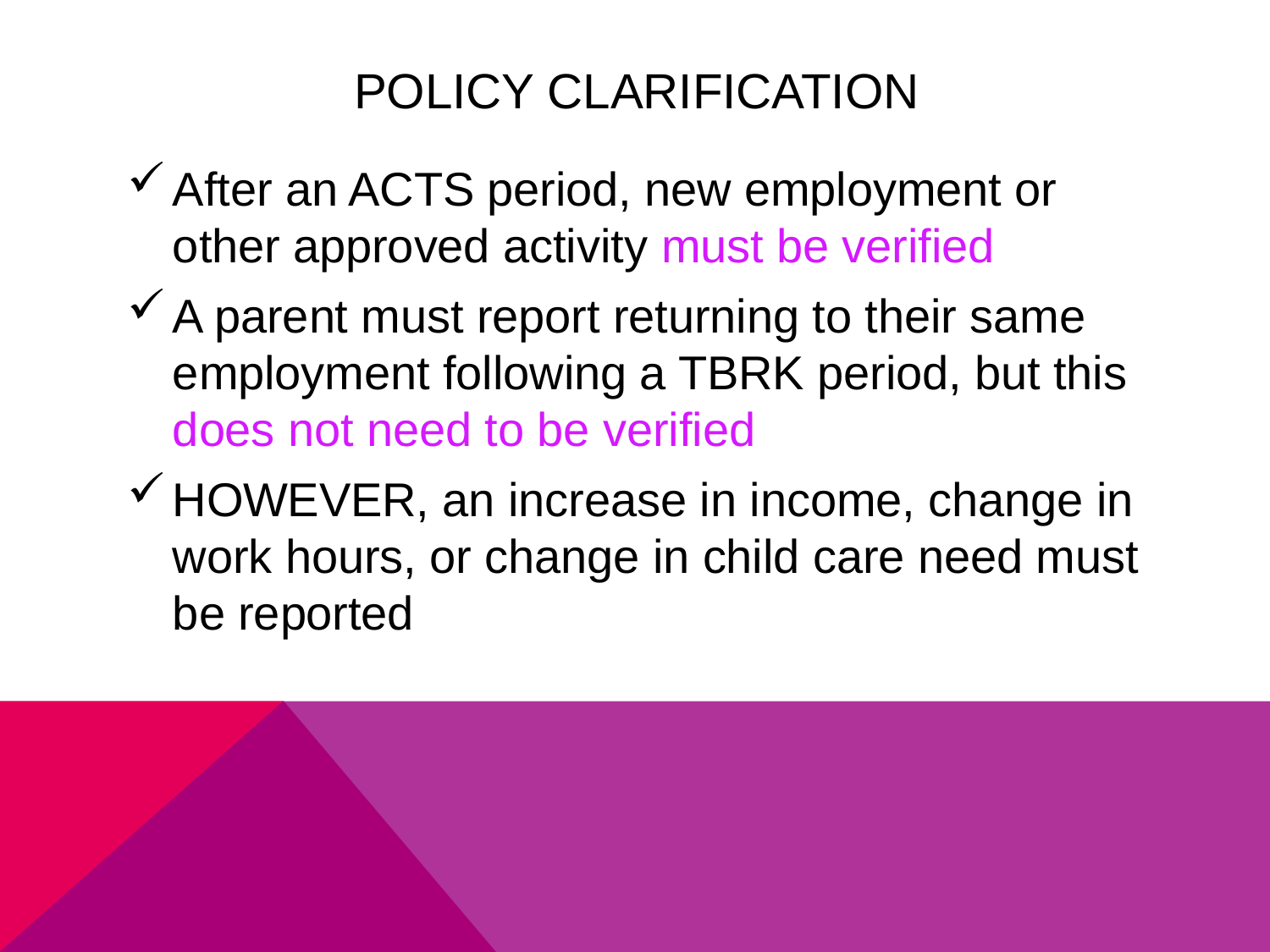

# Policy clarification
After an ACTS period, new employment or other approved activity must be verified
A parent must report returning to their same employment following a TBRK period, but this does not need to be verified
HOWEVER, an increase in income, change in work hours, or change in child care need must be reported